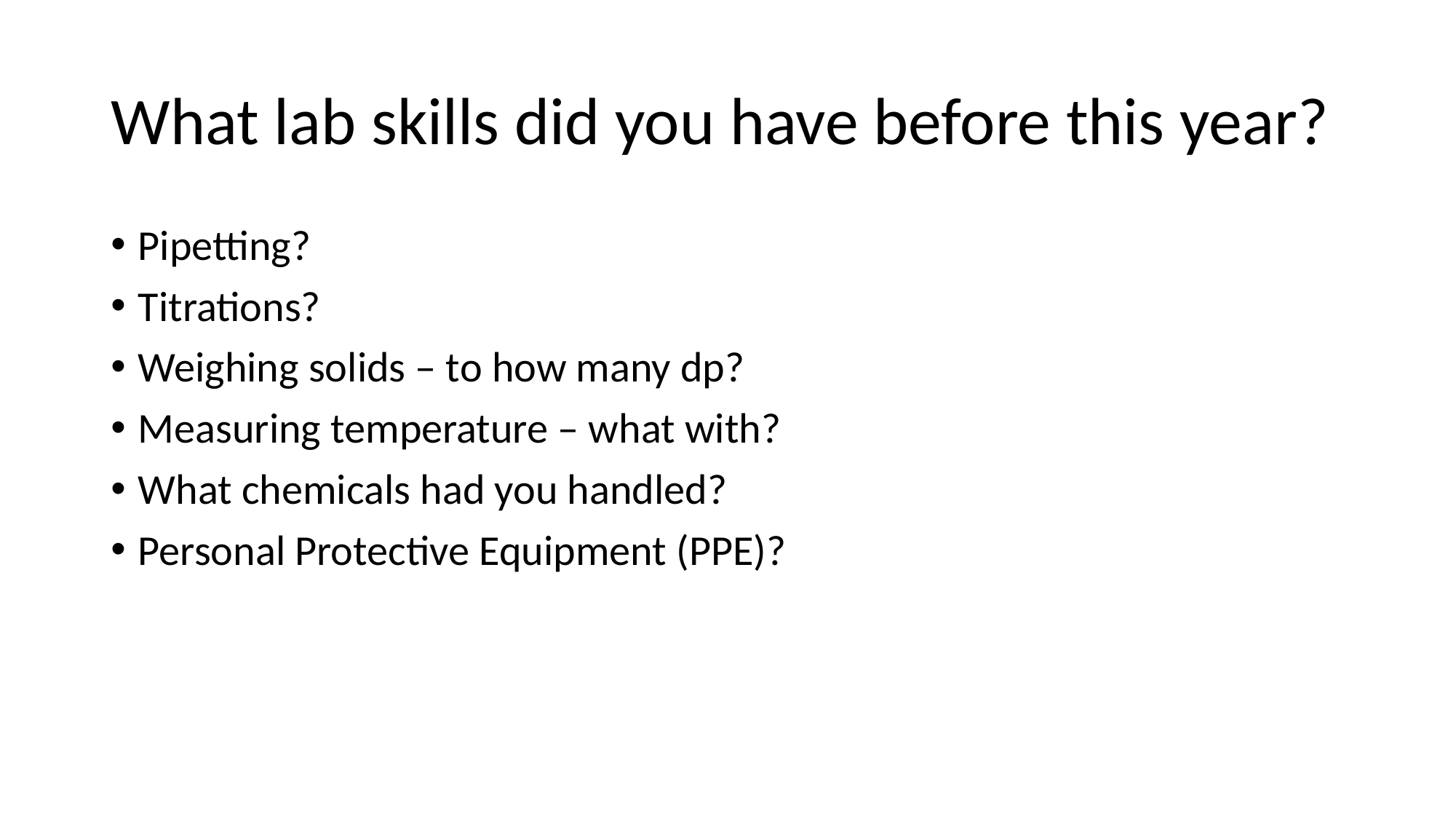

# What lab skills did you have before this year?
Pipetting?
Titrations?
Weighing solids – to how many dp?
Measuring temperature – what with?
What chemicals had you handled?
Personal Protective Equipment (PPE)?